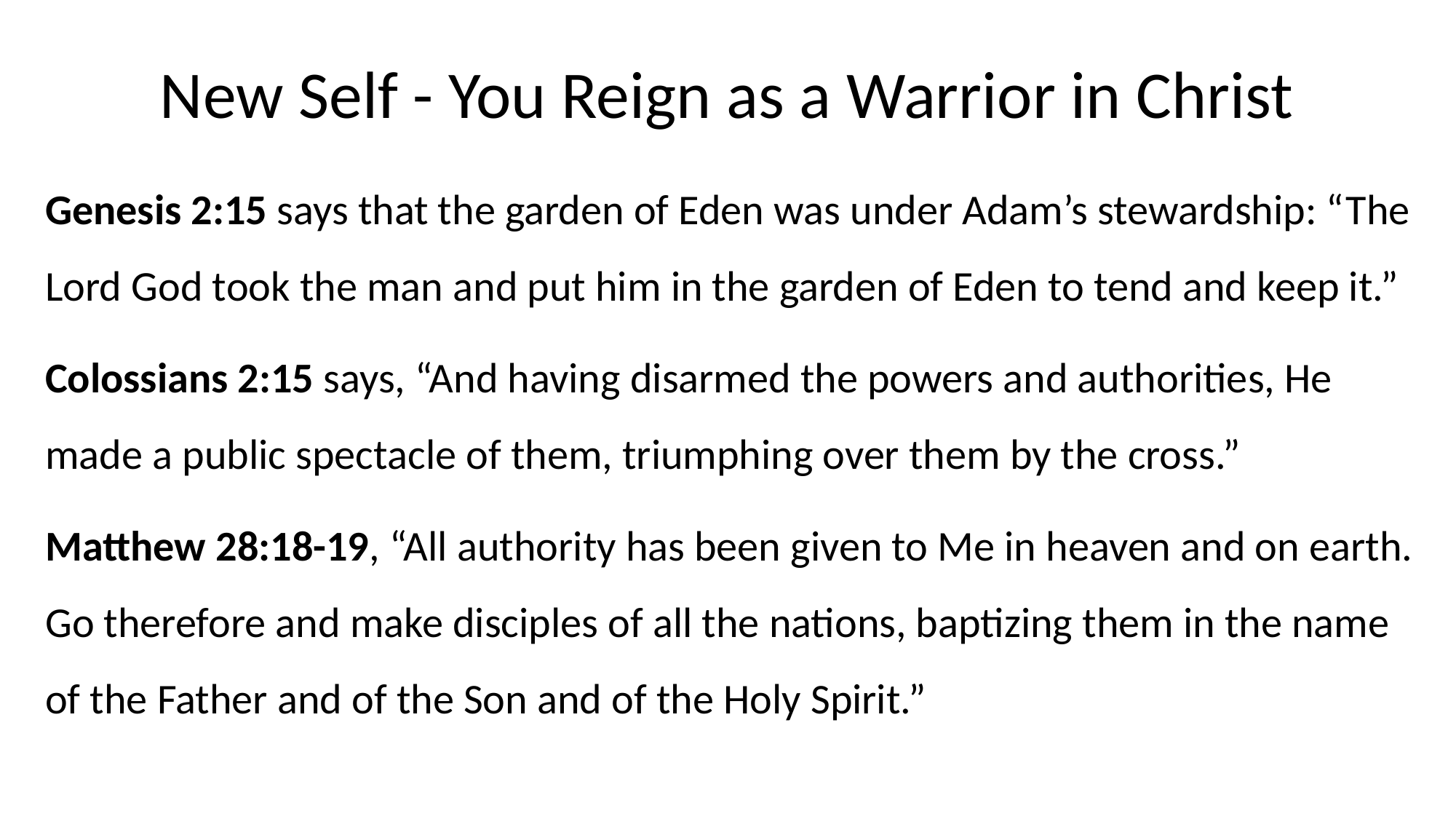

# New Self - You Reign as a Warrior in Christ
Genesis 2:15 says that the garden of Eden was under Adam’s stewardship: “The Lord God took the man and put him in the garden of Eden to tend and keep it.”
Colossians 2:15 says, “And having disarmed the powers and authorities, He made a public spectacle of them, triumphing over them by the cross.”
Matthew 28:18-19, “All authority has been given to Me in heaven and on earth. Go therefore and make disciples of all the nations, baptizing them in the name of the Father and of the Son and of the Holy Spirit.”